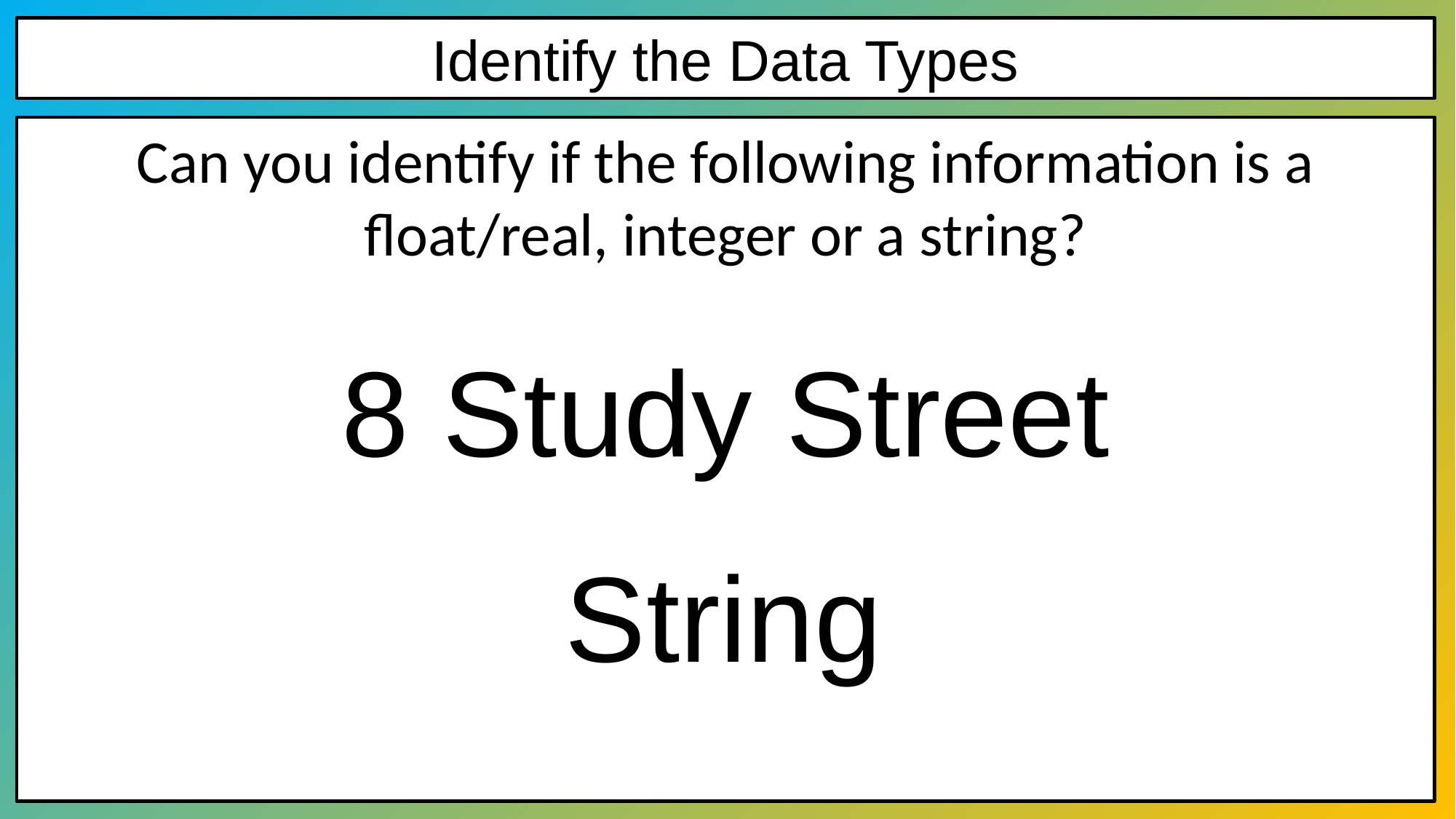

# Identify the Data Types
Can you identify if the following information is a float/real, integer or a string?
8 Study Street
String